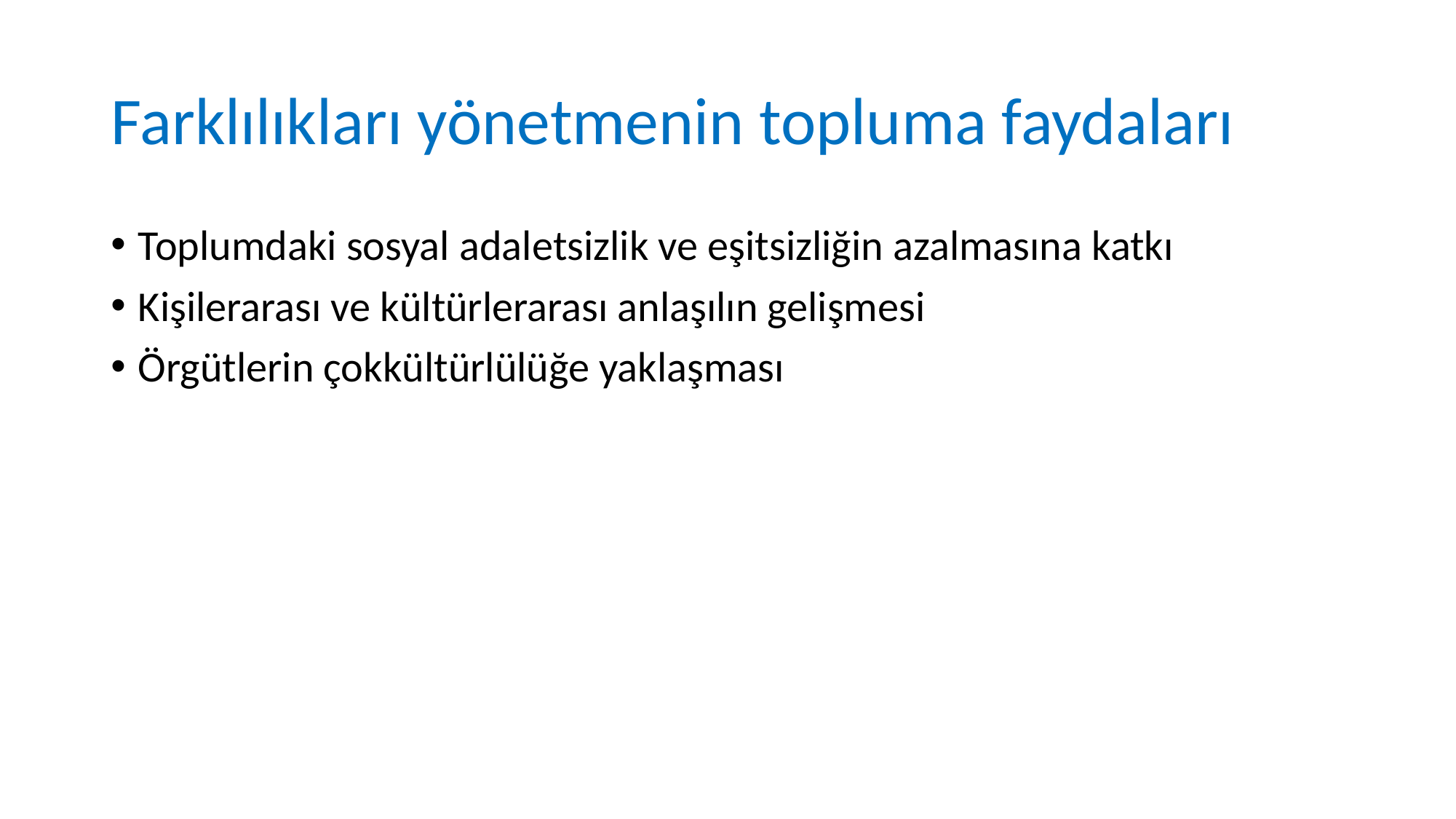

# Farklılıkları yönetmenin topluma faydaları
Toplumdaki sosyal adaletsizlik ve eşitsizliğin azalmasına katkı
Kişilerarası ve kültürlerarası anlaşılın gelişmesi
Örgütlerin çokkültürlülüğe yaklaşması